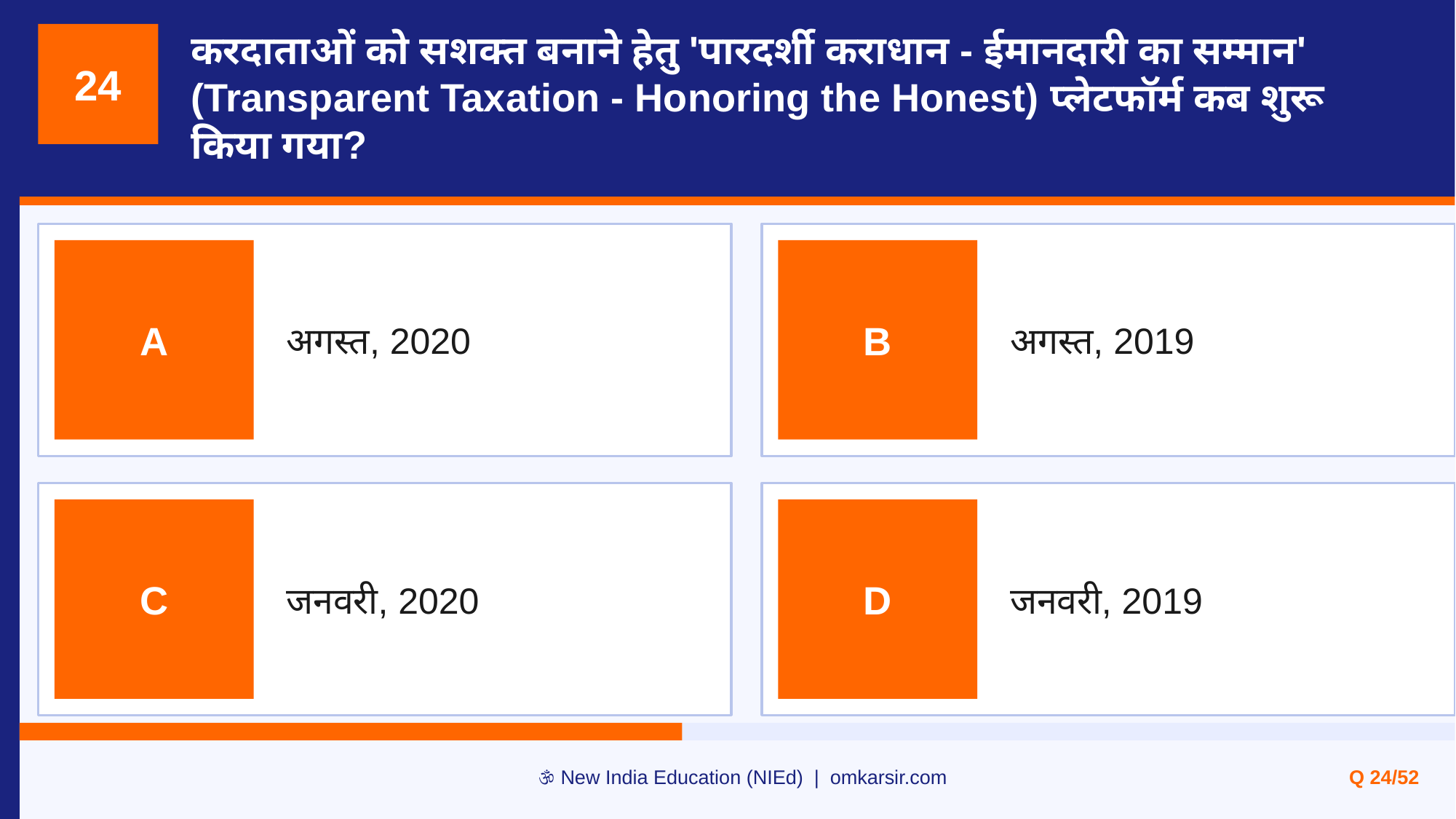

करदाताओं को सशक्त बनाने हेतु 'पारदर्शी कराधान - ईमानदारी का सम्मान' (Transparent Taxation - Honoring the Honest) प्लेटफॉर्म कब शुरू किया गया?
24

अगस्त, 2020
अगस्त, 2019
A
B

जनवरी, 2020
जनवरी, 2019
C
D

🕉️ New India Education (NIEd)  |  omkarsir.com
Q 24/52